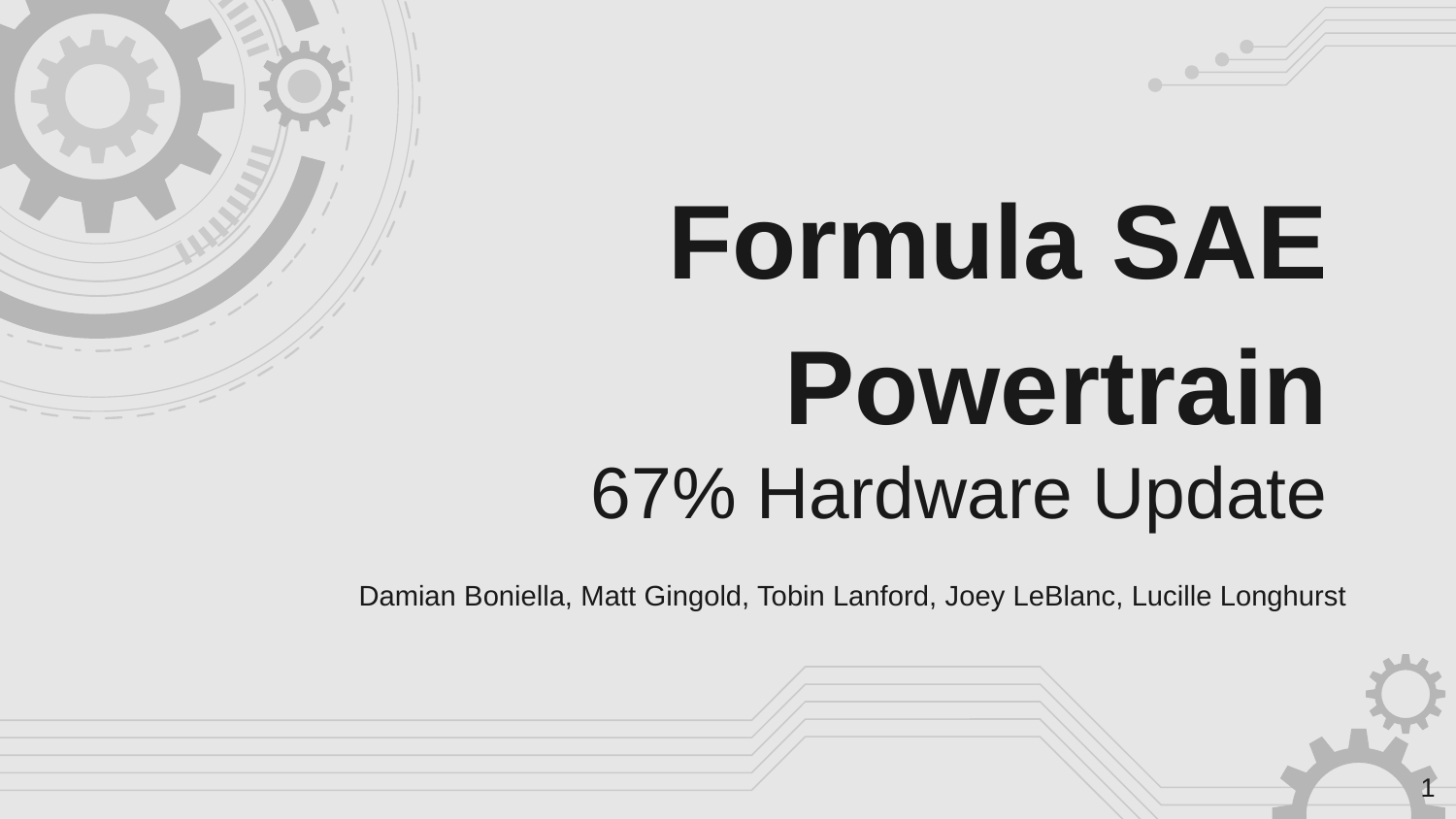

# Formula SAE
Powertrain
67% Hardware Update
Damian Boniella, Matt Gingold, Tobin Lanford, Joey LeBlanc, Lucille Longhurst
  1